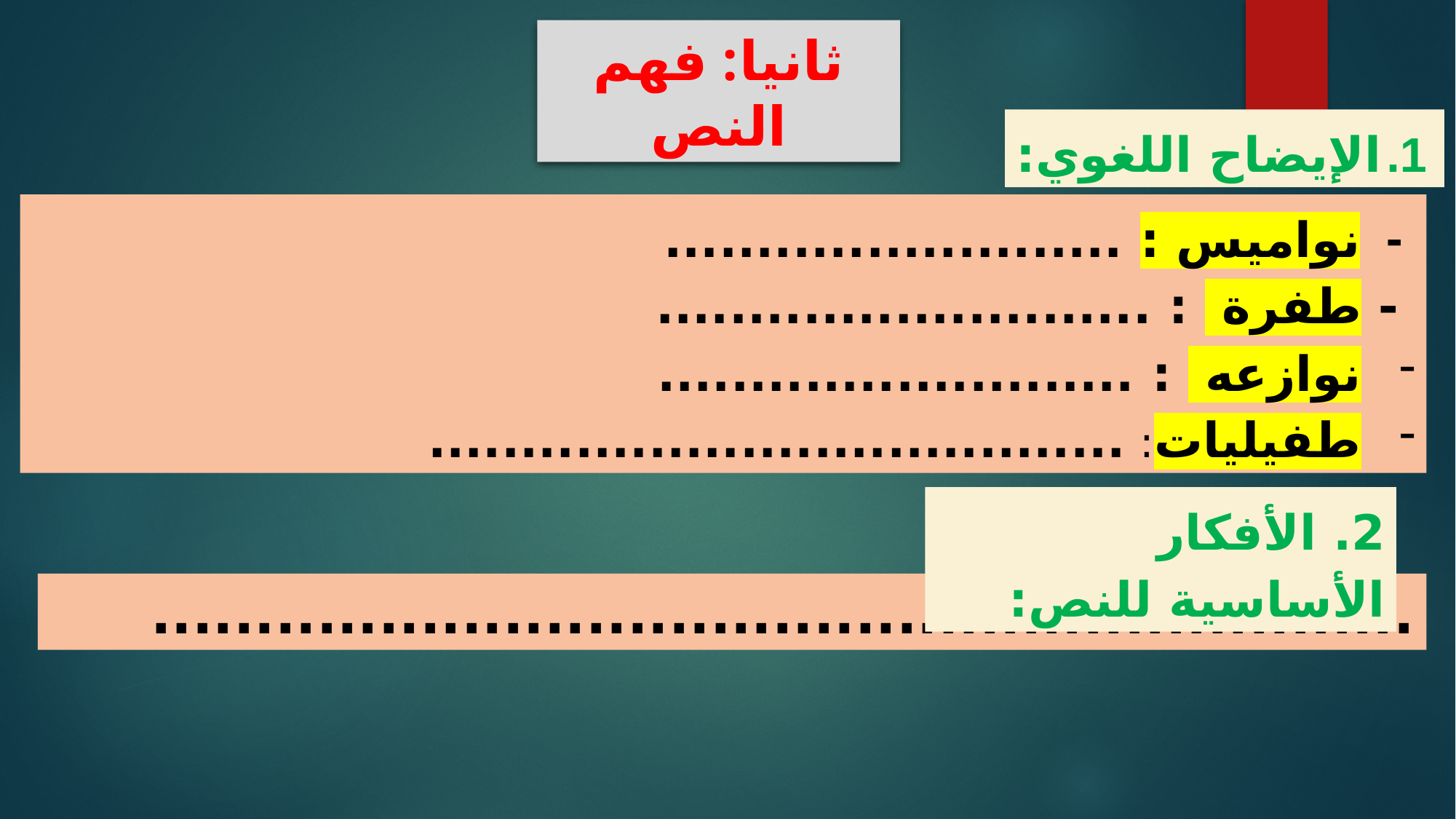

ثانيا: فهم النص
الإيضاح اللغوي:
 -  نواميس : .........................
 - طفرة  : ...........................
نوازعه  : ..........................
طفيليات: ......................................
2. الأفكار الأساسية للنص:
.............................................................